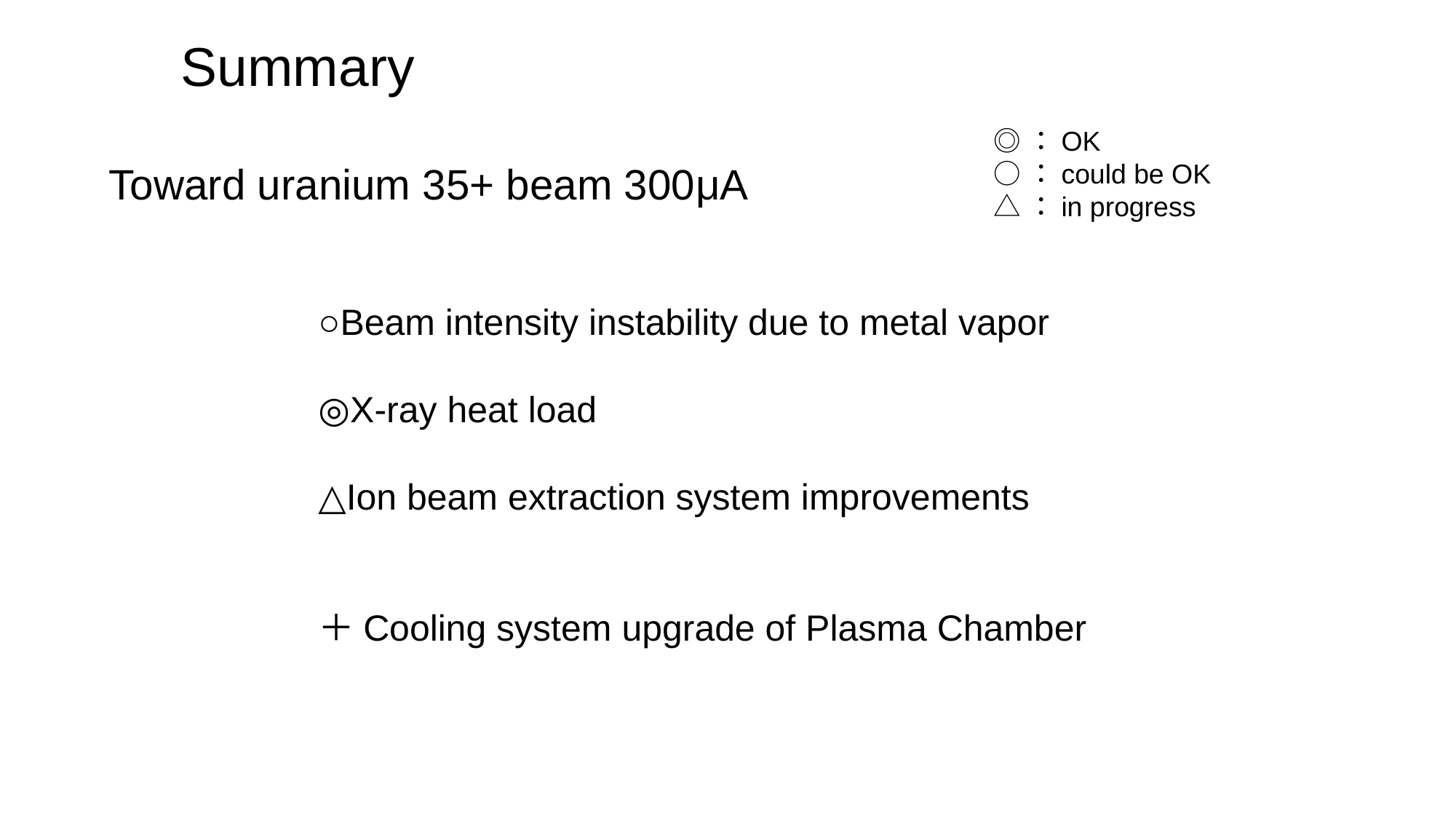

Summary
◎：OK
○：could be OK
△：in progress
Toward uranium 35+ beam 300μA
○Beam intensity instability due to metal vapor

◎X-ray heat load

△Ion beam extraction system improvements

＋Cooling system upgrade of Plasma Chamber